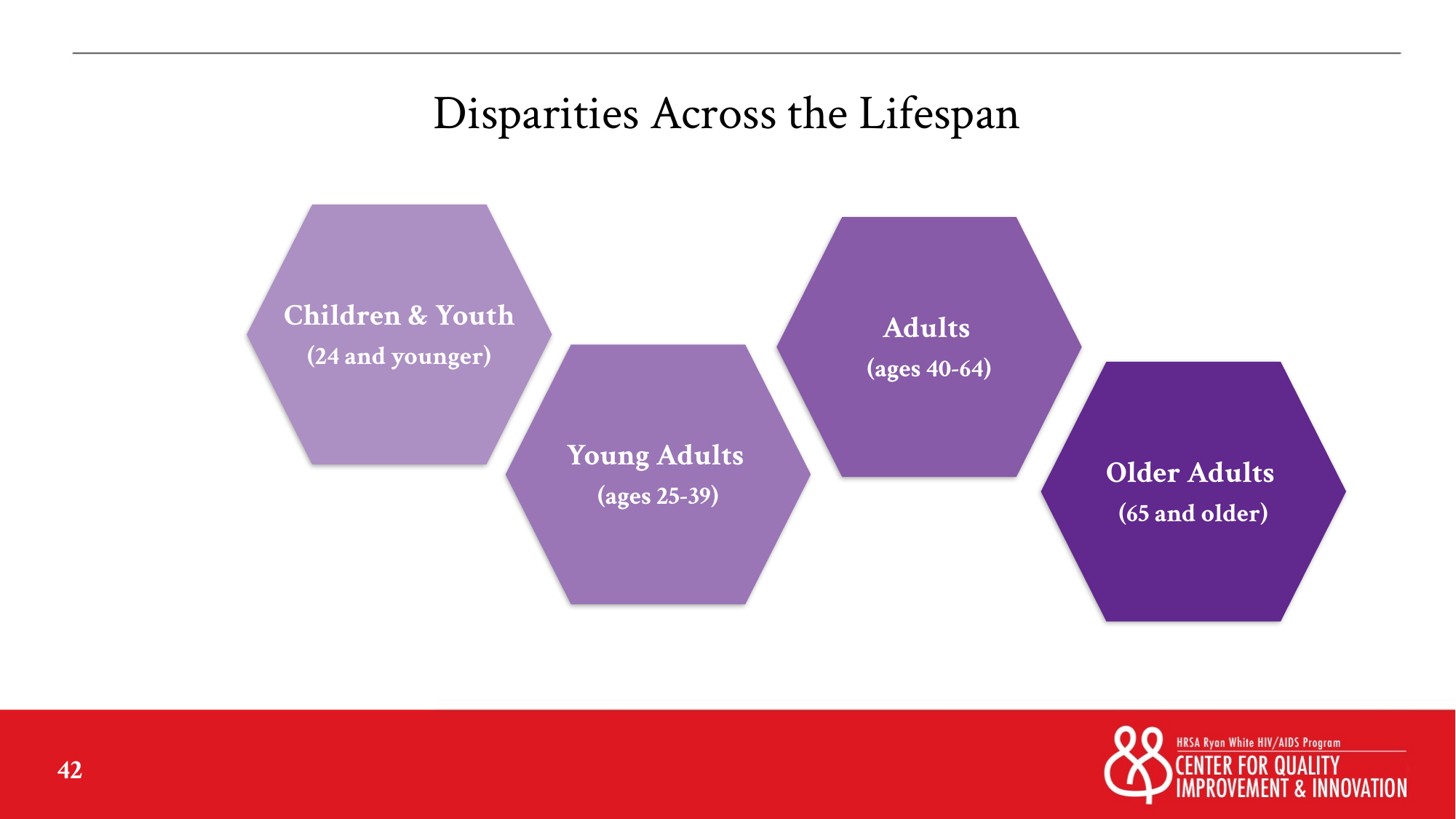

# Disparities Across the Lifespan
Children & Youth
(24 and younger)
Adults
(ages 40-64)
Young Adults
(ages 25-39)
Older Adults
(65 and older)